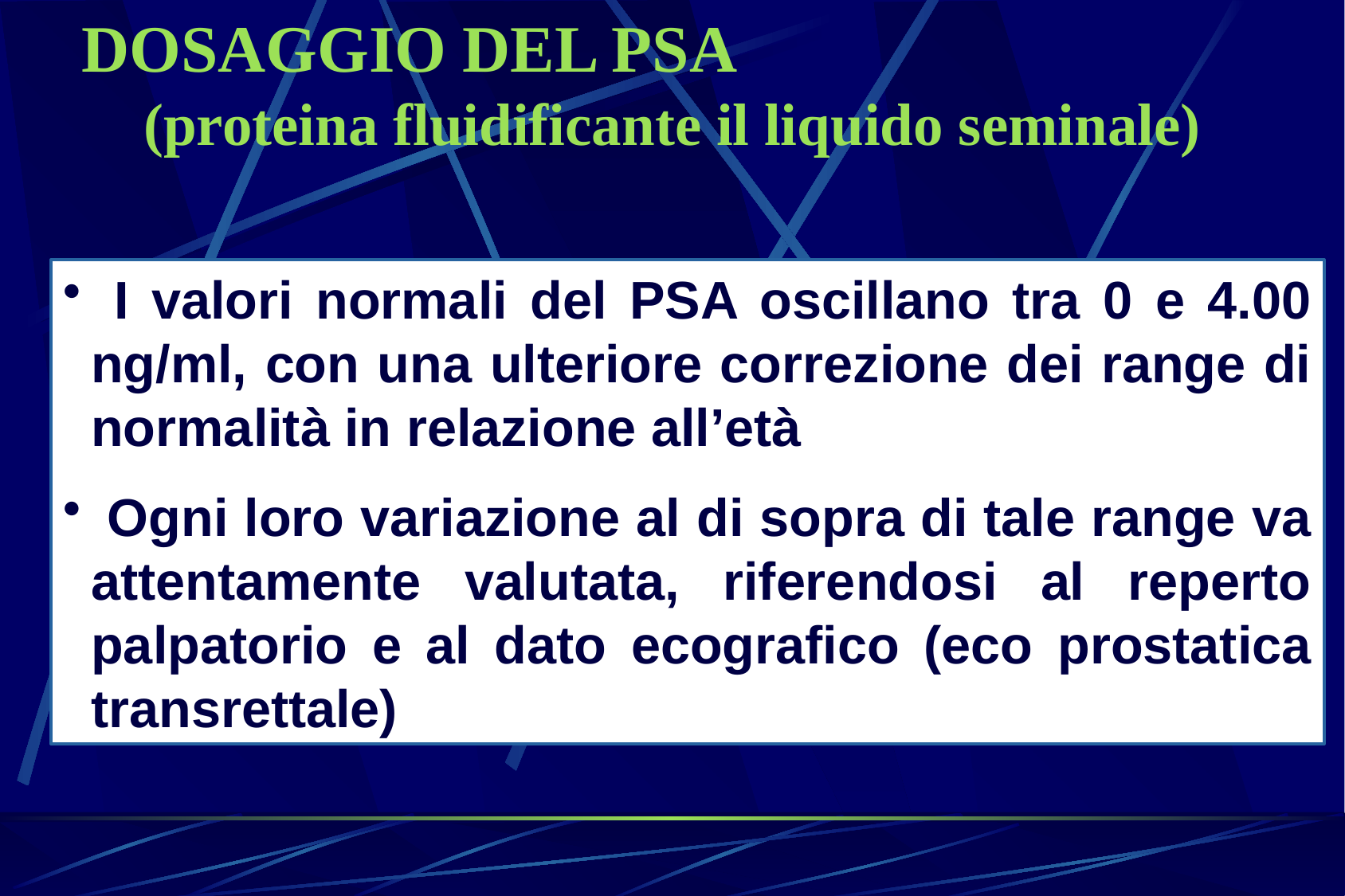

DOSAGGIO DEL PSA                                 (proteina fluidificante il liquido seminale)
 I valori normali del PSA oscillano tra 0 e 4.00 ng/ml, con una ulteriore correzione dei range di normalità in relazione all’età
 Ogni loro variazione al di sopra di tale range va attentamente valutata, riferendosi al reperto palpatorio e al dato ecografico (eco prostatica transrettale)